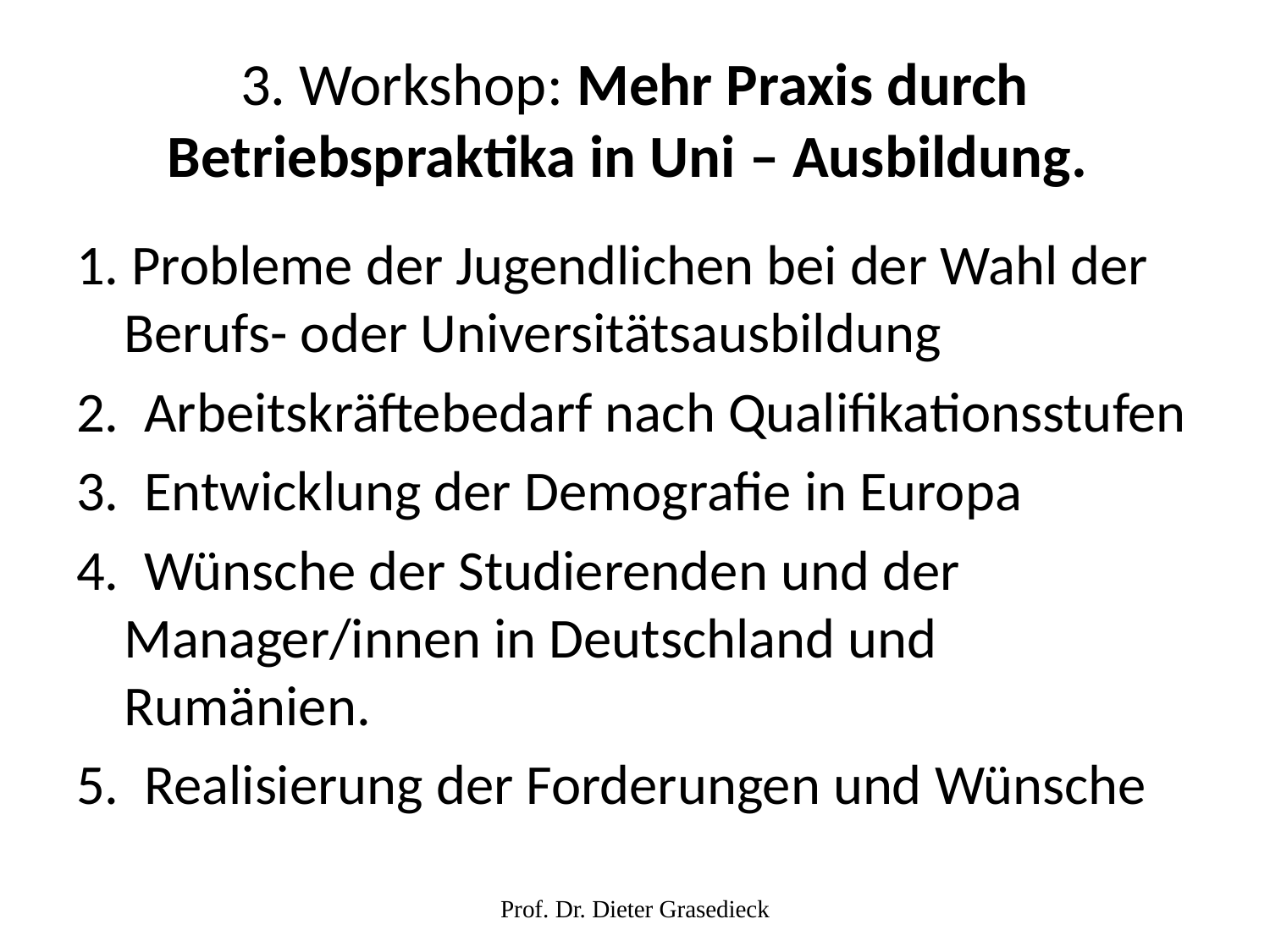

# 3. Workshop: Mehr Praxis durch Betriebspraktika in Uni – Ausbildung.
1. Probleme der Jugendlichen bei der Wahl der Berufs- oder Universitätsausbildung
2.  Arbeitskräftebedarf nach Qualifikationsstufen
3.  Entwicklung der Demografie in Europa
4.  Wünsche der Studierenden und der Manager/innen in Deutschland und Rumänien.
5.  Realisierung der Forderungen und Wünsche
Prof. Dr. Dieter Grasedieck